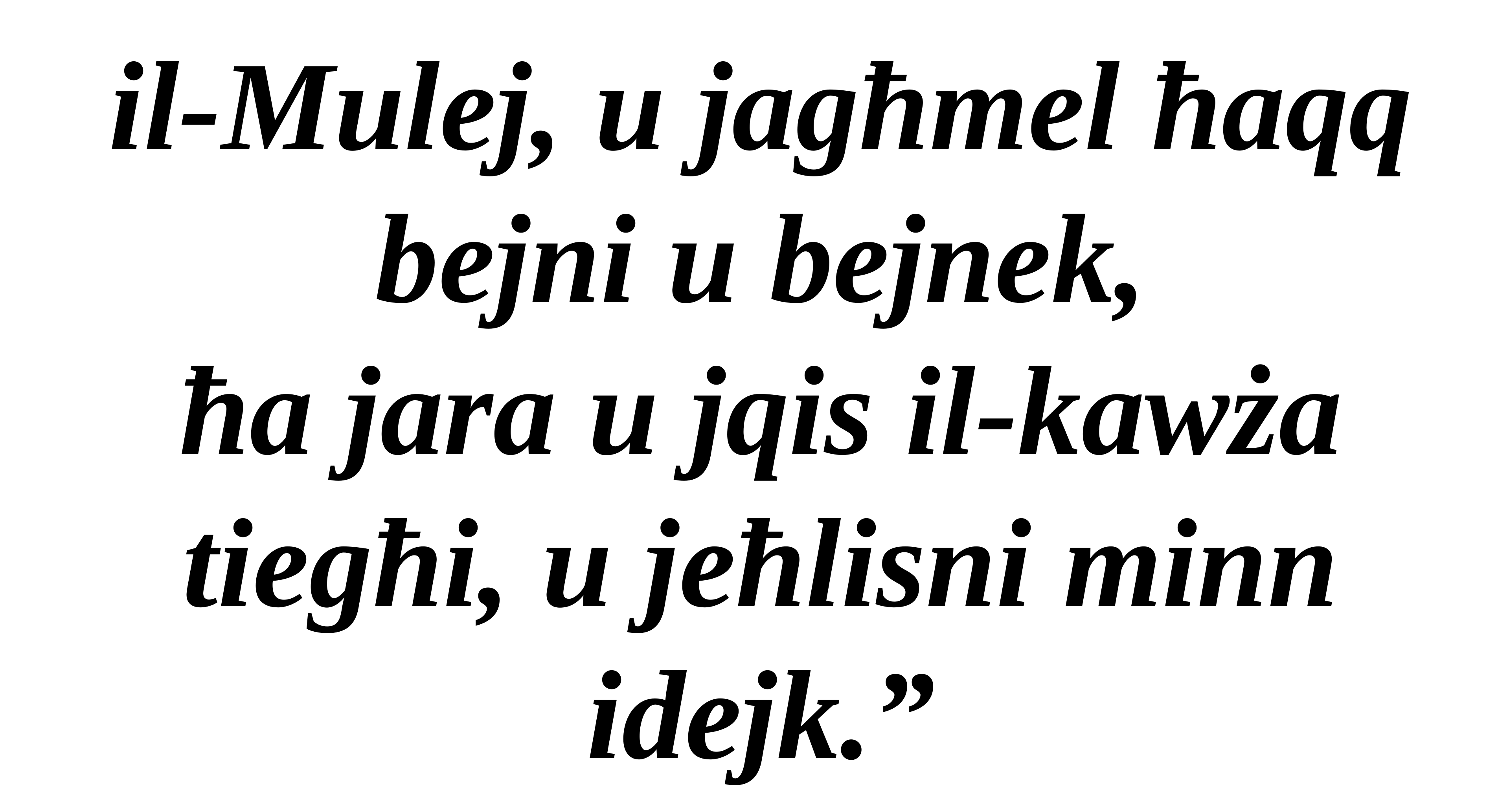

il-Mulej, u jagħmel ħaqq bejni u bejnek,
ħa jara u jqis il-kawża tiegħi, u jeħlisni minn idejk.”